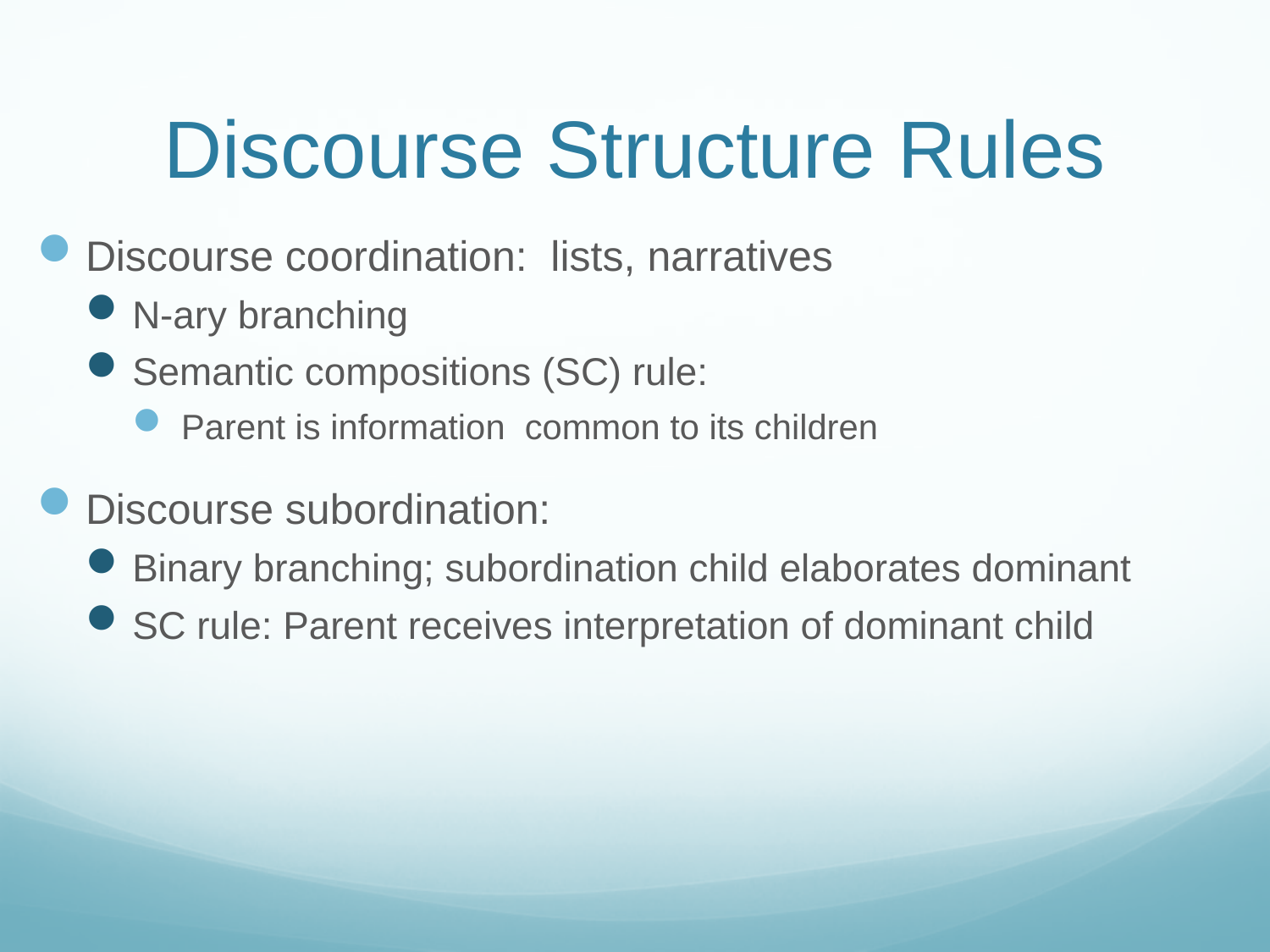

# Discourse Structure Rules
Discourse coordination:  lists, narratives
N-ary branching
Semantic compositions (SC) rule:
 Parent is information  common to its children
Discourse subordination:
Binary branching; subordination child elaborates dominant
SC rule: Parent receives interpretation of dominant child